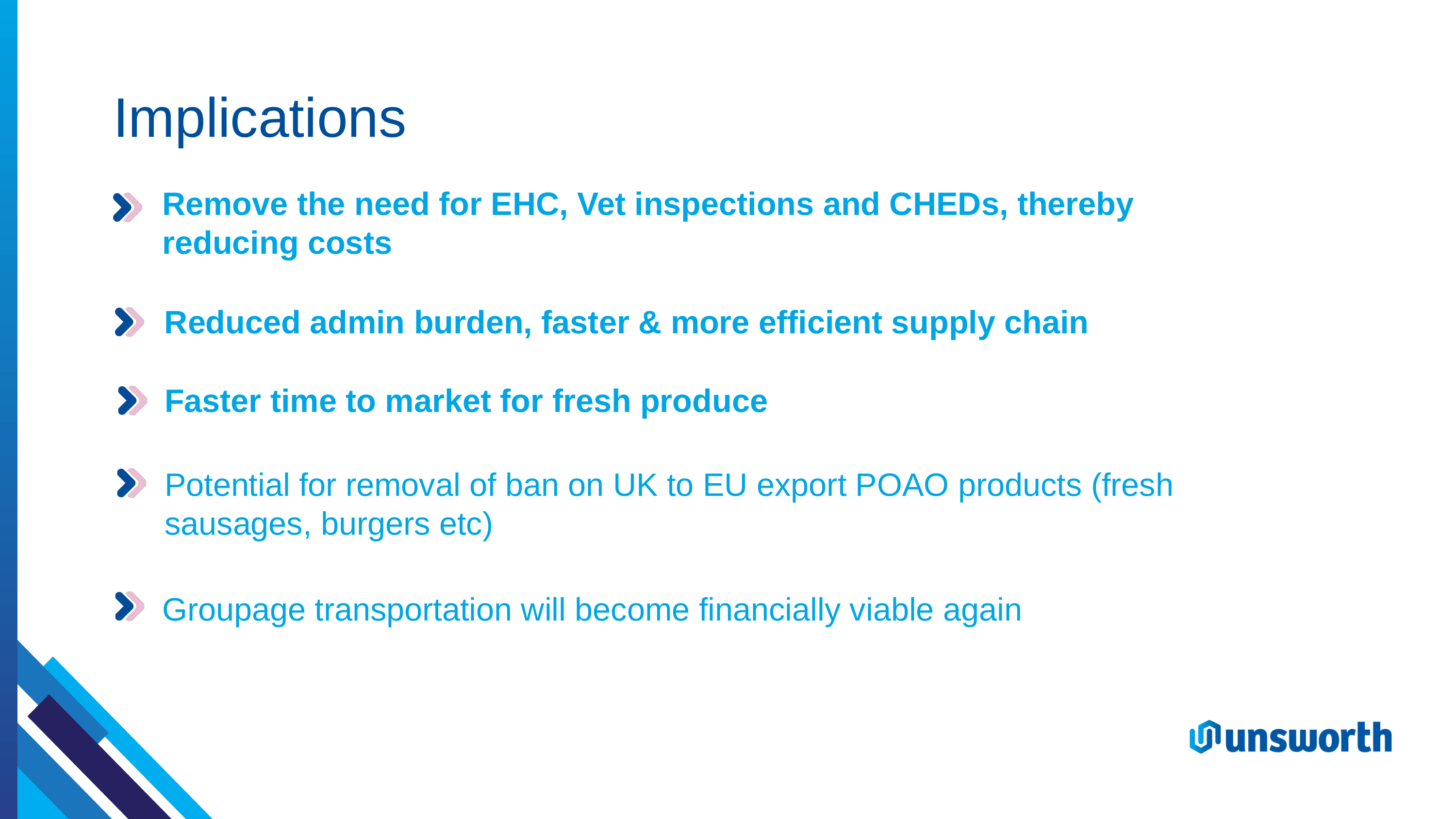

Implications
Remove the need for EHC, Vet inspections and CHEDs, thereby reducing costs

Reduced admin burden, faster & more efficient supply chain

Faster time to market for fresh produce

Potential for removal of ban on UK to EU export POAO products (fresh sausages, burgers etc)

Groupage transportation will become financially viable again